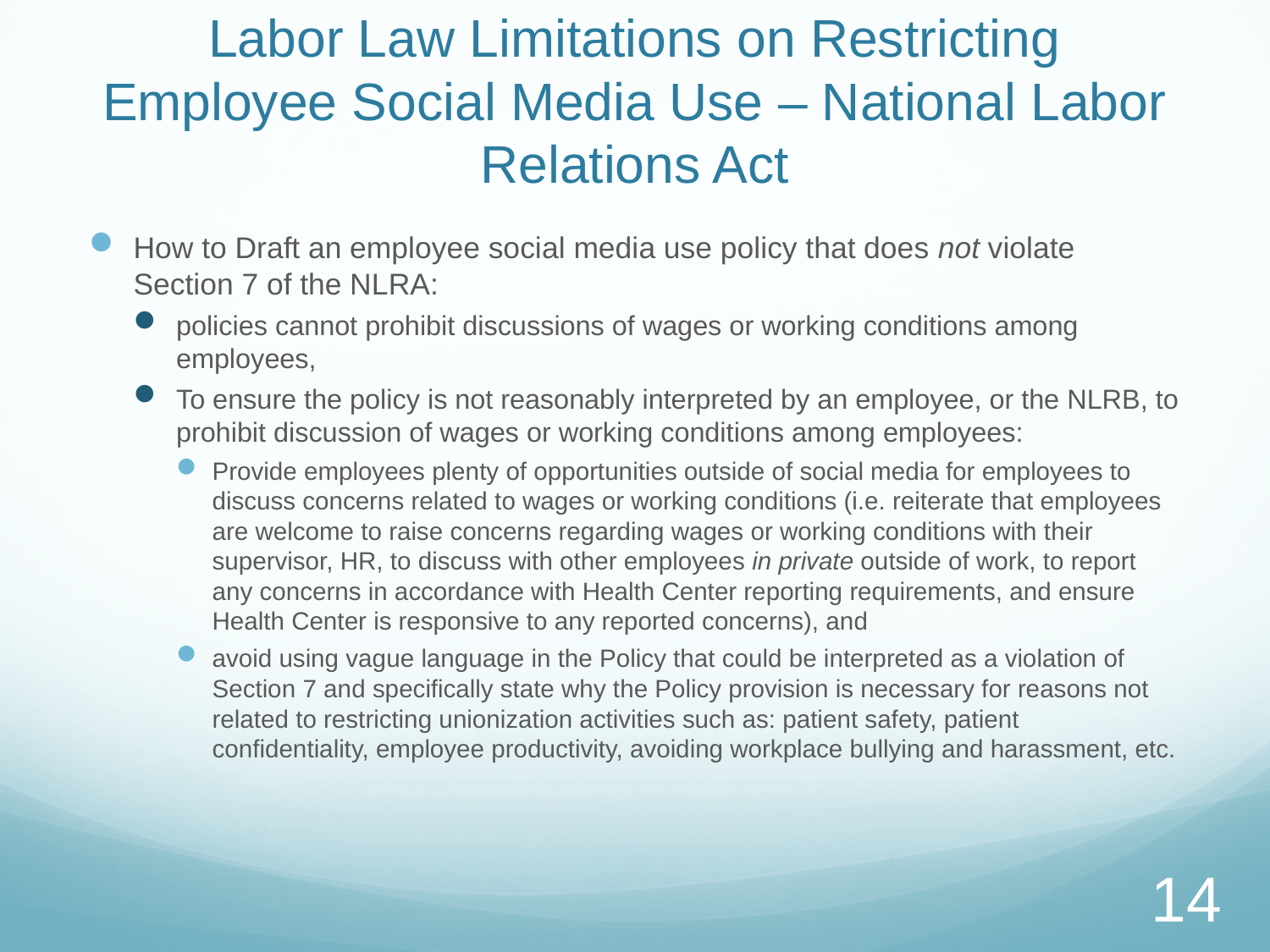

# Labor Law Limitations on Restricting Employee Social Media Use – National Labor Relations Act
How to Draft an employee social media use policy that does not violate Section 7 of the NLRA:
policies cannot prohibit discussions of wages or working conditions among employees,
To ensure the policy is not reasonably interpreted by an employee, or the NLRB, to prohibit discussion of wages or working conditions among employees:
Provide employees plenty of opportunities outside of social media for employees to discuss concerns related to wages or working conditions (i.e. reiterate that employees are welcome to raise concerns regarding wages or working conditions with their supervisor, HR, to discuss with other employees in private outside of work, to report any concerns in accordance with Health Center reporting requirements, and ensure Health Center is responsive to any reported concerns), and
avoid using vague language in the Policy that could be interpreted as a violation of Section 7 and specifically state why the Policy provision is necessary for reasons not related to restricting unionization activities such as: patient safety, patient confidentiality, employee productivity, avoiding workplace bullying and harassment, etc.

14